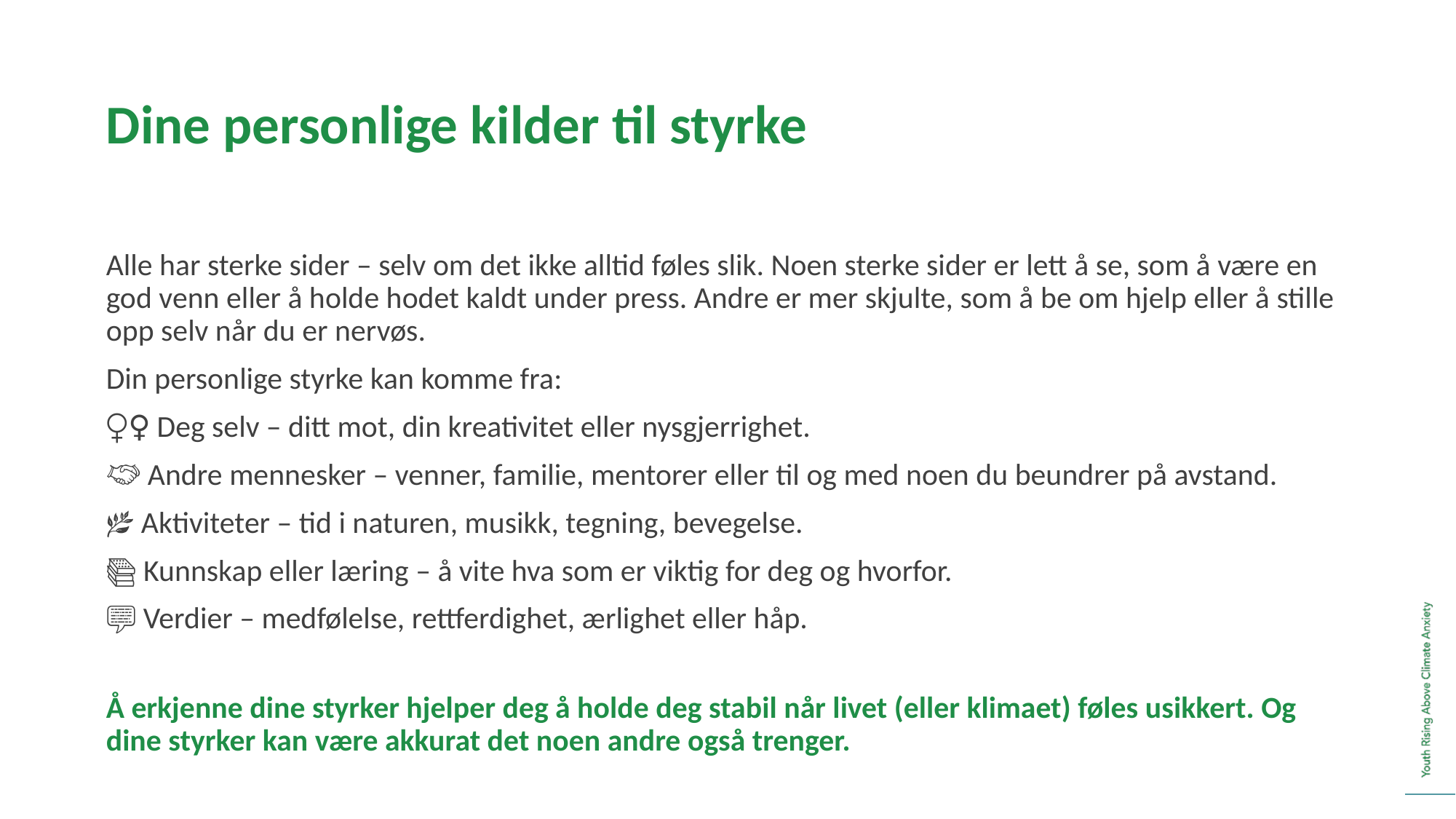

Dine personlige kilder til styrke
Alle har sterke sider – selv om det ikke alltid føles slik. Noen sterke sider er lett å se, som å være en god venn eller å holde hodet kaldt under press. Andre er mer skjulte, som å be om hjelp eller å stille opp selv når du er nervøs.
Din personlige styrke kan komme fra:
🧍‍♀️ Deg selv – ditt mot, din kreativitet eller nysgjerrighet.
🤝 Andre mennesker – venner, familie, mentorer eller til og med noen du beundrer på avstand.
🌿 Aktiviteter – tid i naturen, musikk, tegning, bevegelse.
📚 Kunnskap eller læring – å vite hva som er viktig for deg og hvorfor.
💬 Verdier – medfølelse, rettferdighet, ærlighet eller håp.

Å erkjenne dine styrker hjelper deg å holde deg stabil når livet (eller klimaet) føles usikkert. Og dine styrker kan være akkurat det noen andre også trenger.